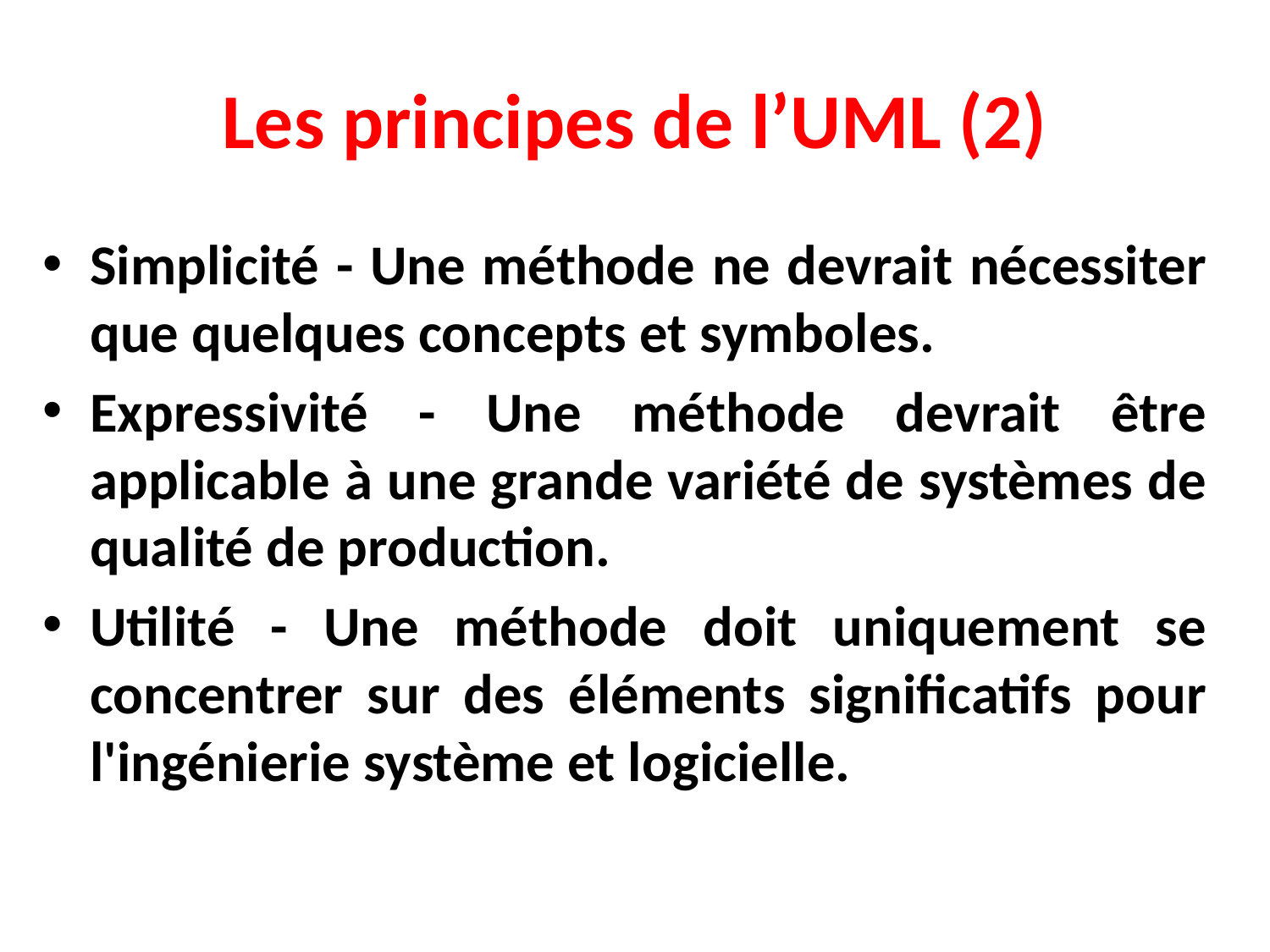

# Les principes de l’UML (2)
Simplicité - Une méthode ne devrait nécessiter que quelques concepts et symboles.
Expressivité - Une méthode devrait être applicable à une grande variété de systèmes de qualité de production.
Utilité - Une méthode doit uniquement se concentrer sur des éléments significatifs pour l'ingénierie système et logicielle.